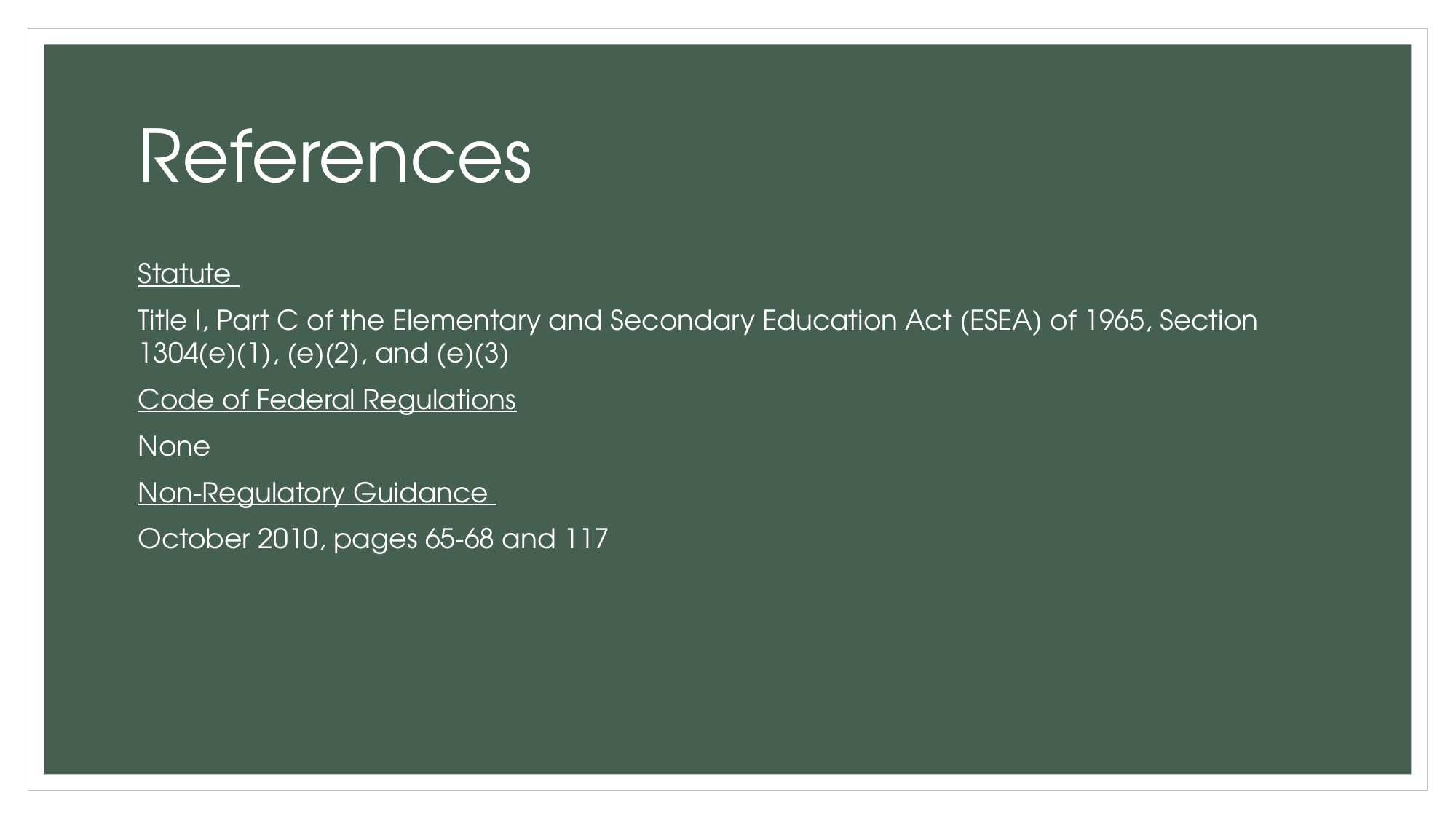

# References
Statute
Title I, Part C of the Elementary and Secondary Education Act (ESEA) of 1965, Section 1304(e)(1), (e)(2), and (e)(3)
Code of Federal Regulations
None
Non-Regulatory Guidance
October 2010, pages 65-68 and 117